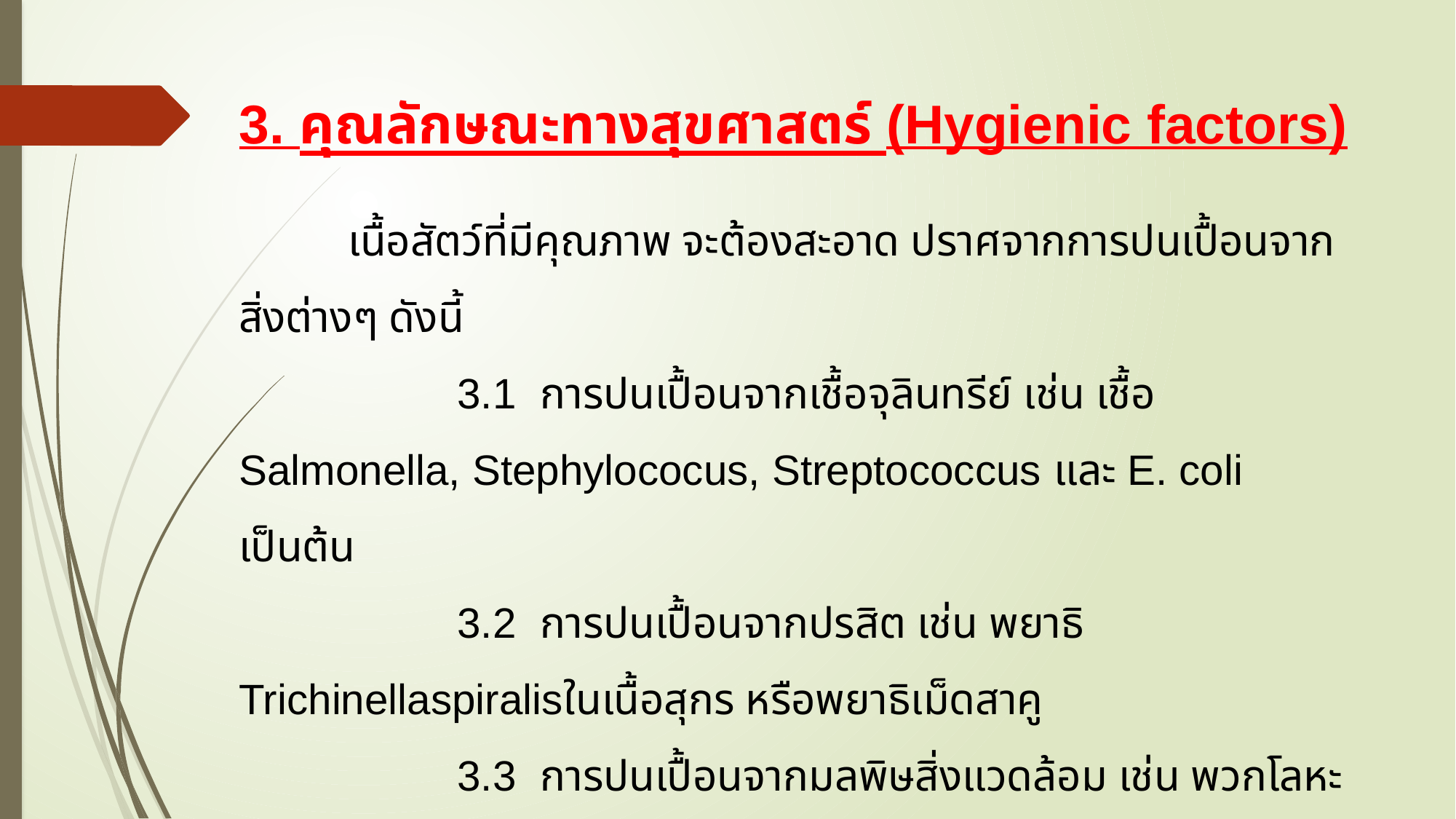

3. คุณลักษณะทางสุขศาสตร์ (Hygienic factors)

	เนื้อสัตว์ที่มีคุณภาพ จะต้องสะอาด ปราศจากการปนเปื้อนจากสิ่งต่างๆ ดังนี้
		3.1  การปนเปื้อนจากเชื้อจุลินทรีย์ เช่น เชื้อ Salmonella, Stephylococus, Streptococcus และ E. coli เป็นต้น
		3.2  การปนเปื้อนจากปรสิต เช่น พยาธิ Trichinellaspiralisในเนื้อสุกร หรือพยาธิเม็ดสาคู
		3.3  การปนเปื้อนจากมลพิษสิ่งแวดล้อม เช่น พวกโลหะหนัก ที่สำคัญ ได้แก่ ปรอท ตะกั่ว แคคเมี่ยม ซึ่งอาจปนมาจากน้ำที่สัตว์กิน หรืออาหารสัตว์ที่มีการใช้ยาฆ่าเชื้อรา
		3.4  สารตกค้าง (residues) ได้แก่ ยาปฏิชีวนะต่างๆ ยารักษาโรค ฮอร์โมน หรือฮอร์โมนสังเคราะห์ สารเร่งการเจริญเติบโตต่างๆ